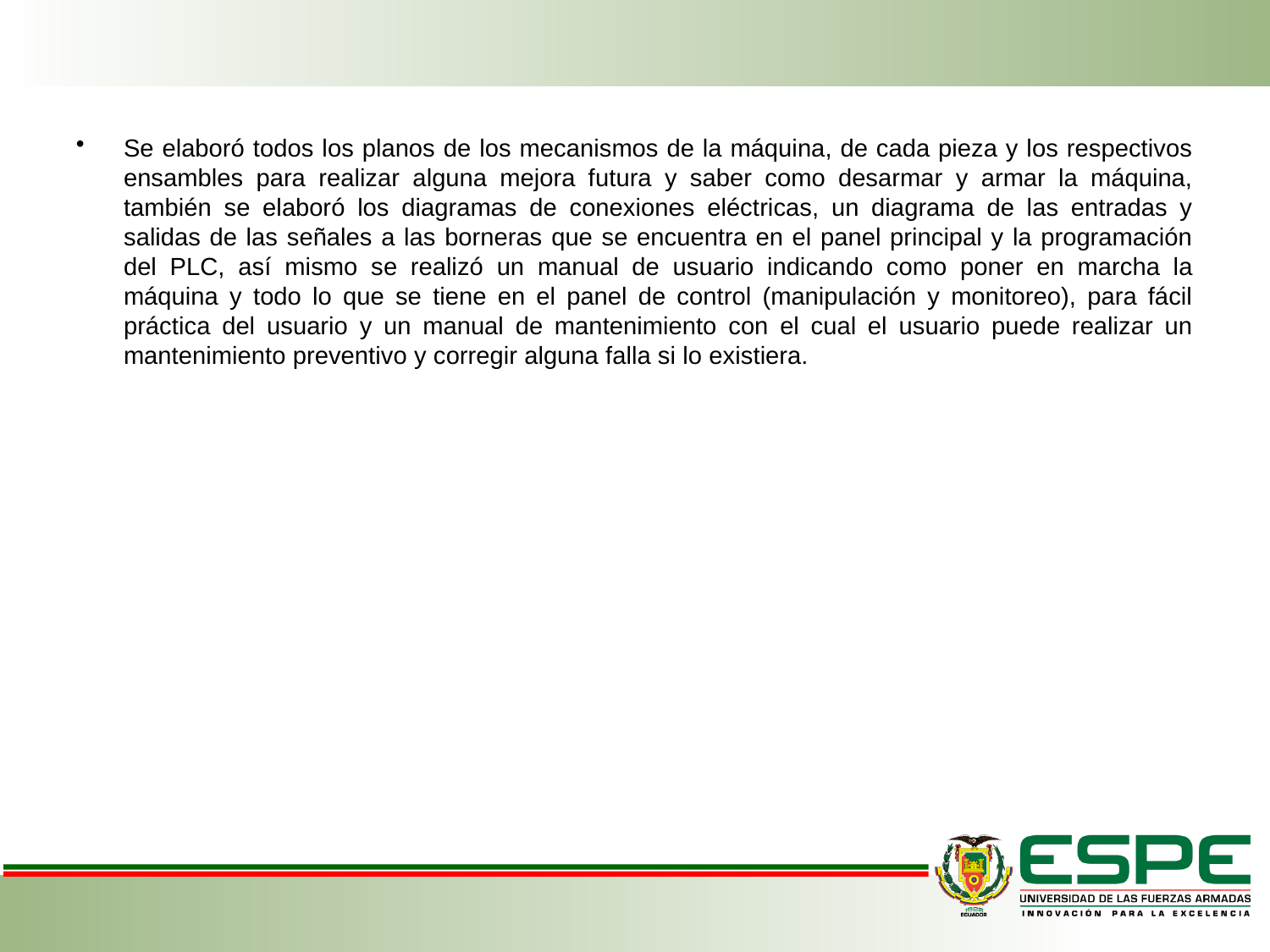

Se elaboró todos los planos de los mecanismos de la máquina, de cada pieza y los respectivos ensambles para realizar alguna mejora futura y saber como desarmar y armar la máquina, también se elaboró los diagramas de conexiones eléctricas, un diagrama de las entradas y salidas de las señales a las borneras que se encuentra en el panel principal y la programación del PLC, así mismo se realizó un manual de usuario indicando como poner en marcha la máquina y todo lo que se tiene en el panel de control (manipulación y monitoreo), para fácil práctica del usuario y un manual de mantenimiento con el cual el usuario puede realizar un mantenimiento preventivo y corregir alguna falla si lo existiera.